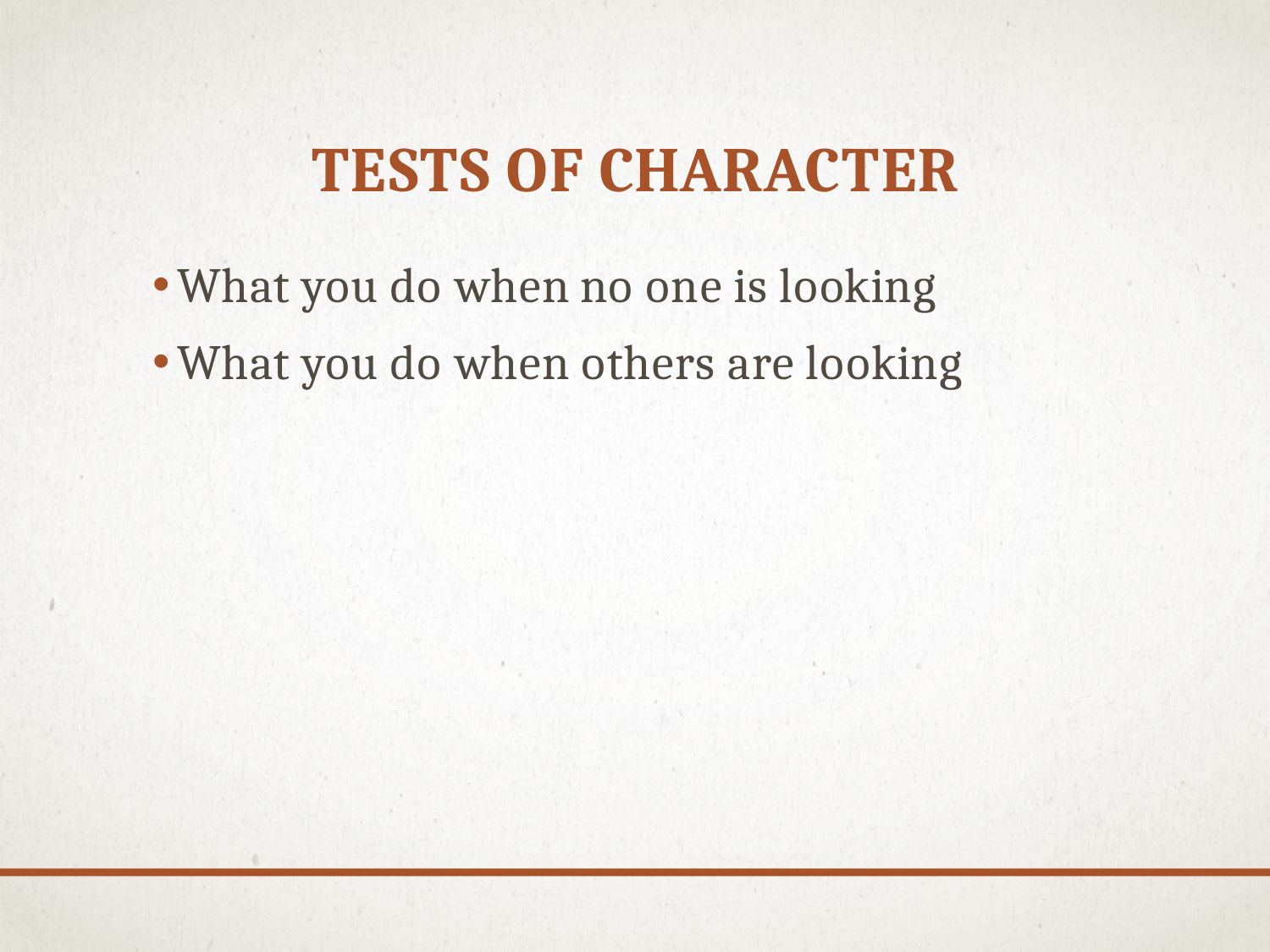

# Tests of character
What you do when no one is looking
What you do when others are looking